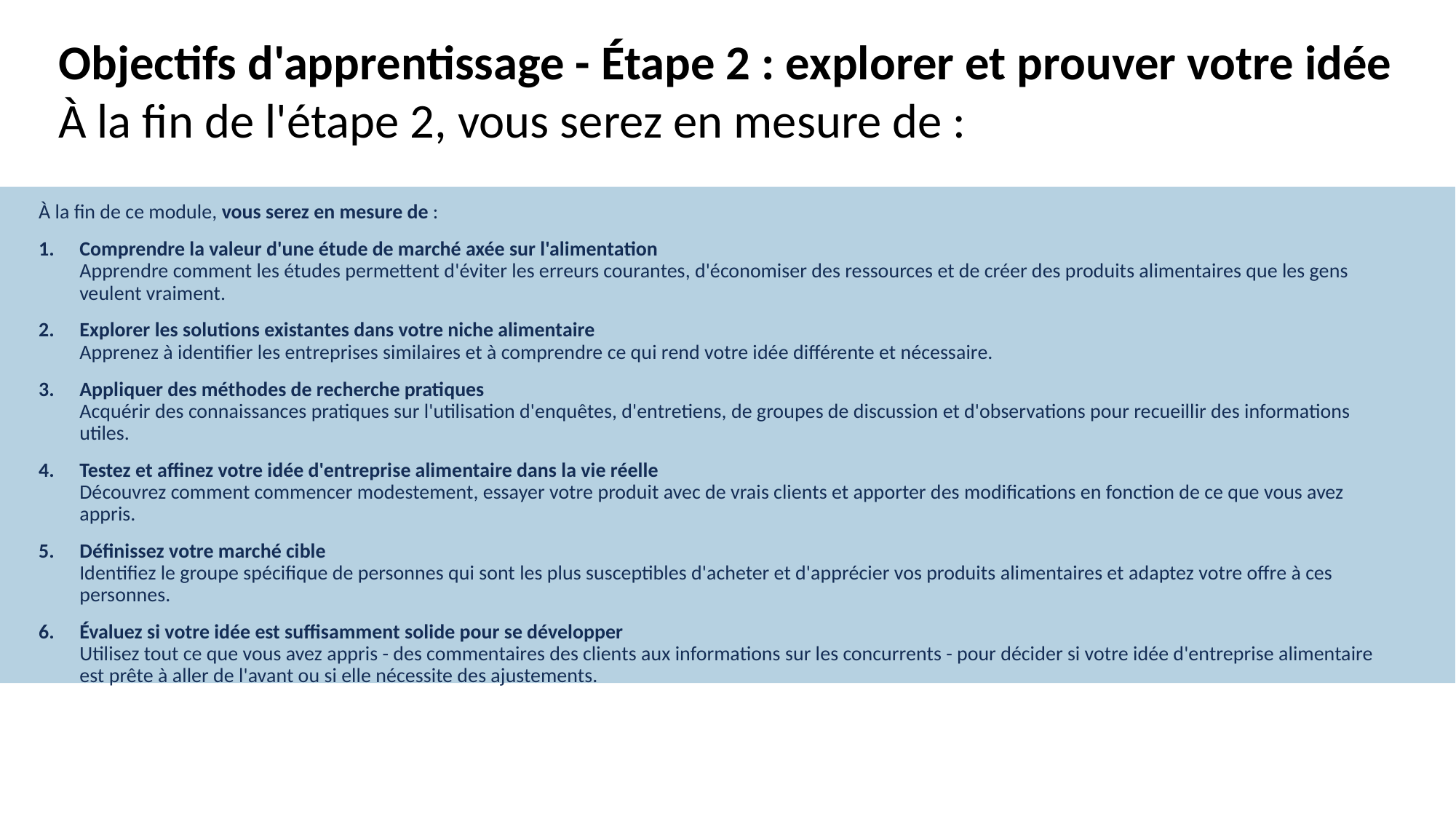

Objectifs d'apprentissage - Étape 2 : explorer et prouver votre idée
À la fin de l'étape 2, vous serez en mesure de :

À la fin de ce module, vous serez en mesure de :
Comprendre la valeur d'une étude de marché axée sur l'alimentation
Apprendre comment les études permettent d'éviter les erreurs courantes, d'économiser des ressources et de créer des produits alimentaires que les gens veulent vraiment.
Explorer les solutions existantes dans votre niche alimentaire
Apprenez à identifier les entreprises similaires et à comprendre ce qui rend votre idée différente et nécessaire.
Appliquer des méthodes de recherche pratiques
Acquérir des connaissances pratiques sur l'utilisation d'enquêtes, d'entretiens, de groupes de discussion et d'observations pour recueillir des informations utiles.
Testez et affinez votre idée d'entreprise alimentaire dans la vie réelle
Découvrez comment commencer modestement, essayer votre produit avec de vrais clients et apporter des modifications en fonction de ce que vous avez appris.
Définissez votre marché cible
Identifiez le groupe spécifique de personnes qui sont les plus susceptibles d'acheter et d'apprécier vos produits alimentaires et adaptez votre offre à ces personnes.
Évaluez si votre idée est suffisamment solide pour se développer
Utilisez tout ce que vous avez appris - des commentaires des clients aux informations sur les concurrents - pour décider si votre idée d'entreprise alimentaire est prête à aller de l'avant ou si elle nécessite des ajustements.